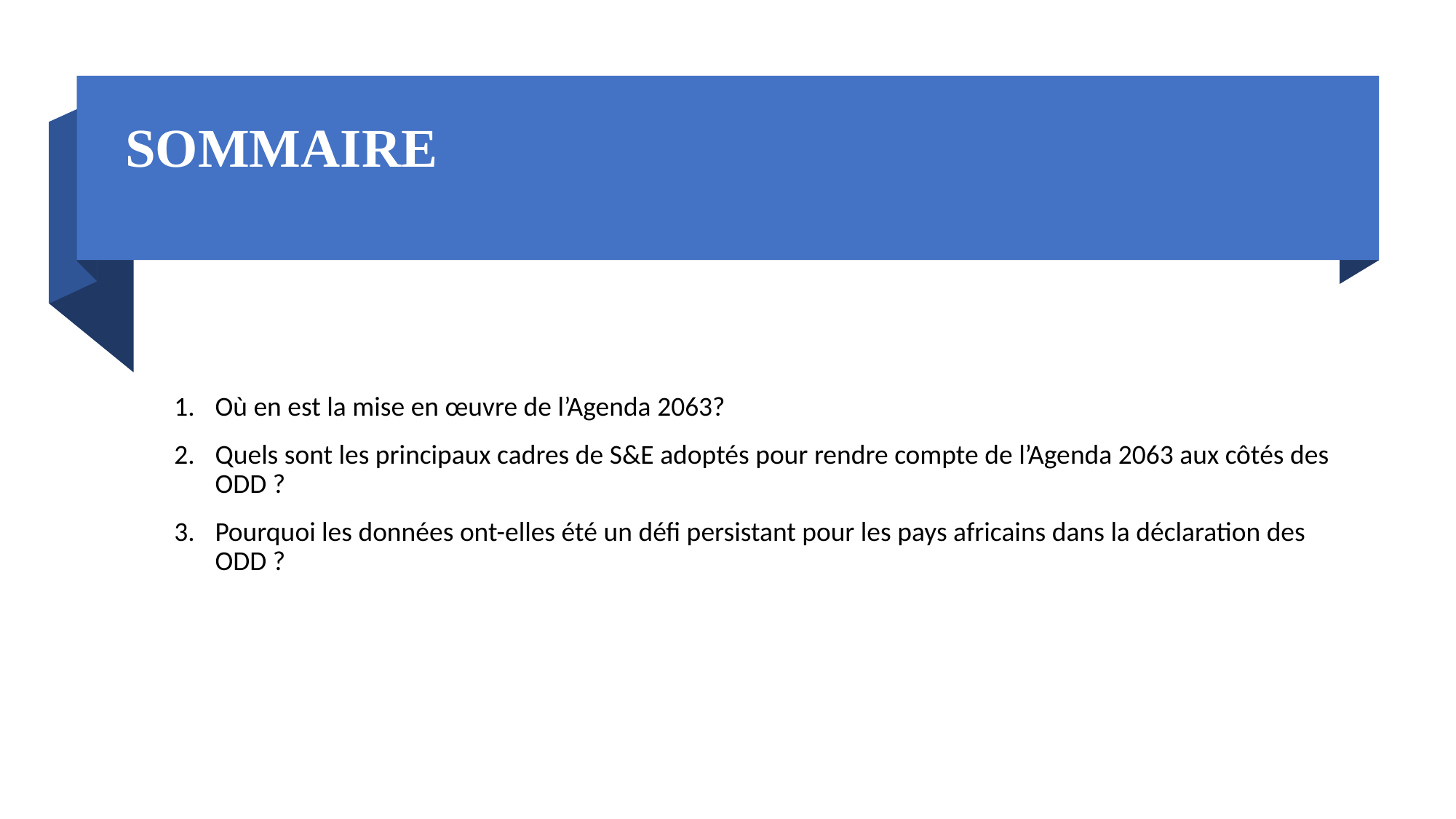

# SOMMAIRE

Où en est la mise en œuvre de l’Agenda 2063?
Quels sont les principaux cadres de S&E adoptés pour rendre compte de l’Agenda 2063 aux côtés des ODD ?
Pourquoi les données ont-elles été un défi persistant pour les pays africains dans la déclaration des ODD ?